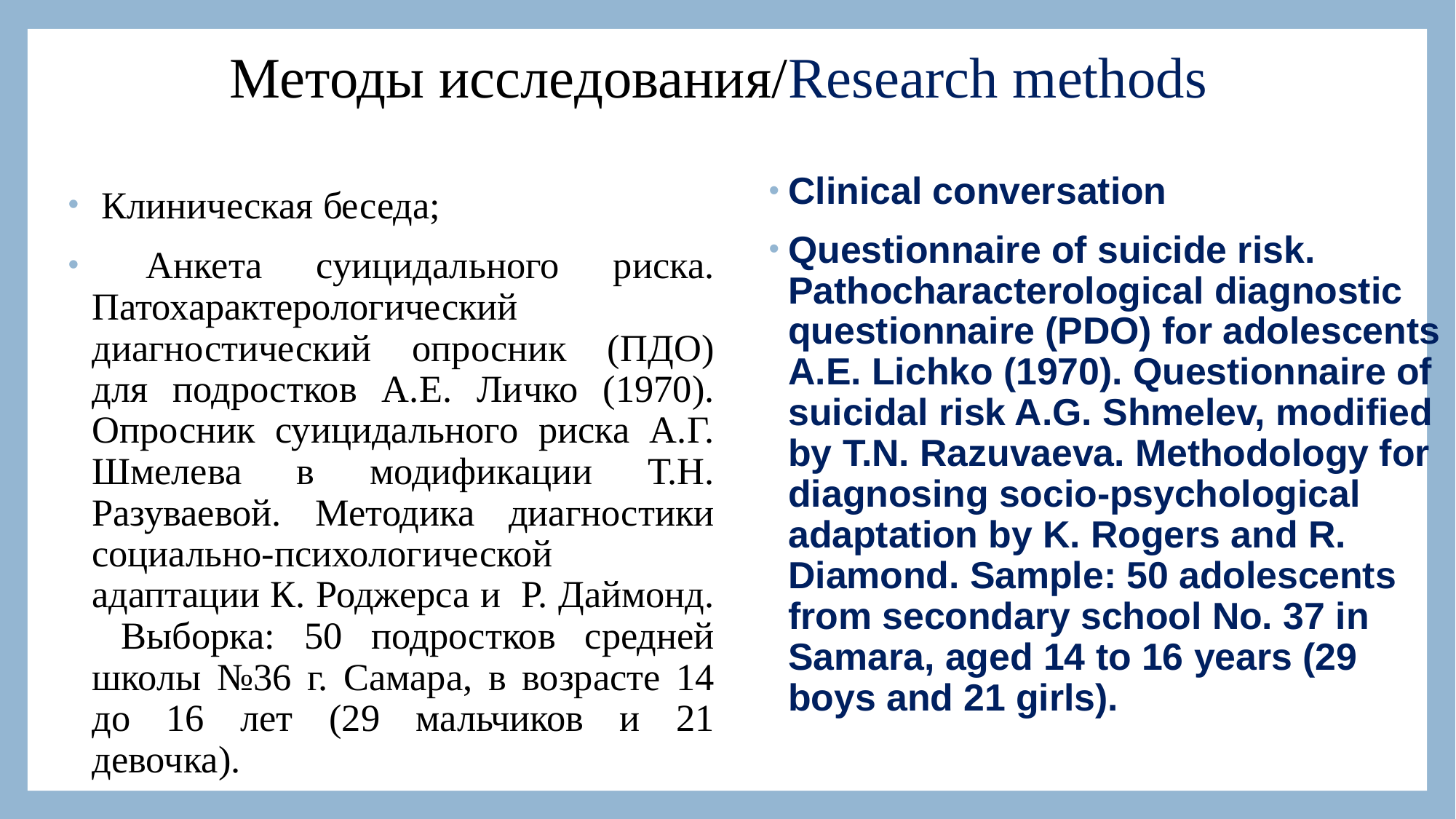

# Методы исследования/Research methods

Сlinical conversation
Questionnaire of suicide risk. Pathocharacterological diagnostic questionnaire (PDO) for adolescents A.E. Lichko (1970). Questionnaire of suicidal risk A.G. Shmelev, modified by T.N. Razuvaeva. Methodology for diagnosing socio-psychological adaptation by K. Rogers and R. Diamond. Sample: 50 adolescents from secondary school No. 37 in Samara, aged 14 to 16 years (29 boys and 21 girls).
 Клиническая беседа;
 Анкета суицидального риска. Патохарактерологический диагностический опросник (ПДО) для подростков А.Е. Личко (1970). Опросник суицидального риска А.Г. Шмелева в модификации Т.Н. Разуваевой. Методика диагностики социально-психологической адаптации К. Роджерса и  Р. Даймонд.  Выборка: 50 подростков средней школы №36 г. Самара, в возрасте 14 до 16 лет (29 мальчиков и 21 девочка).